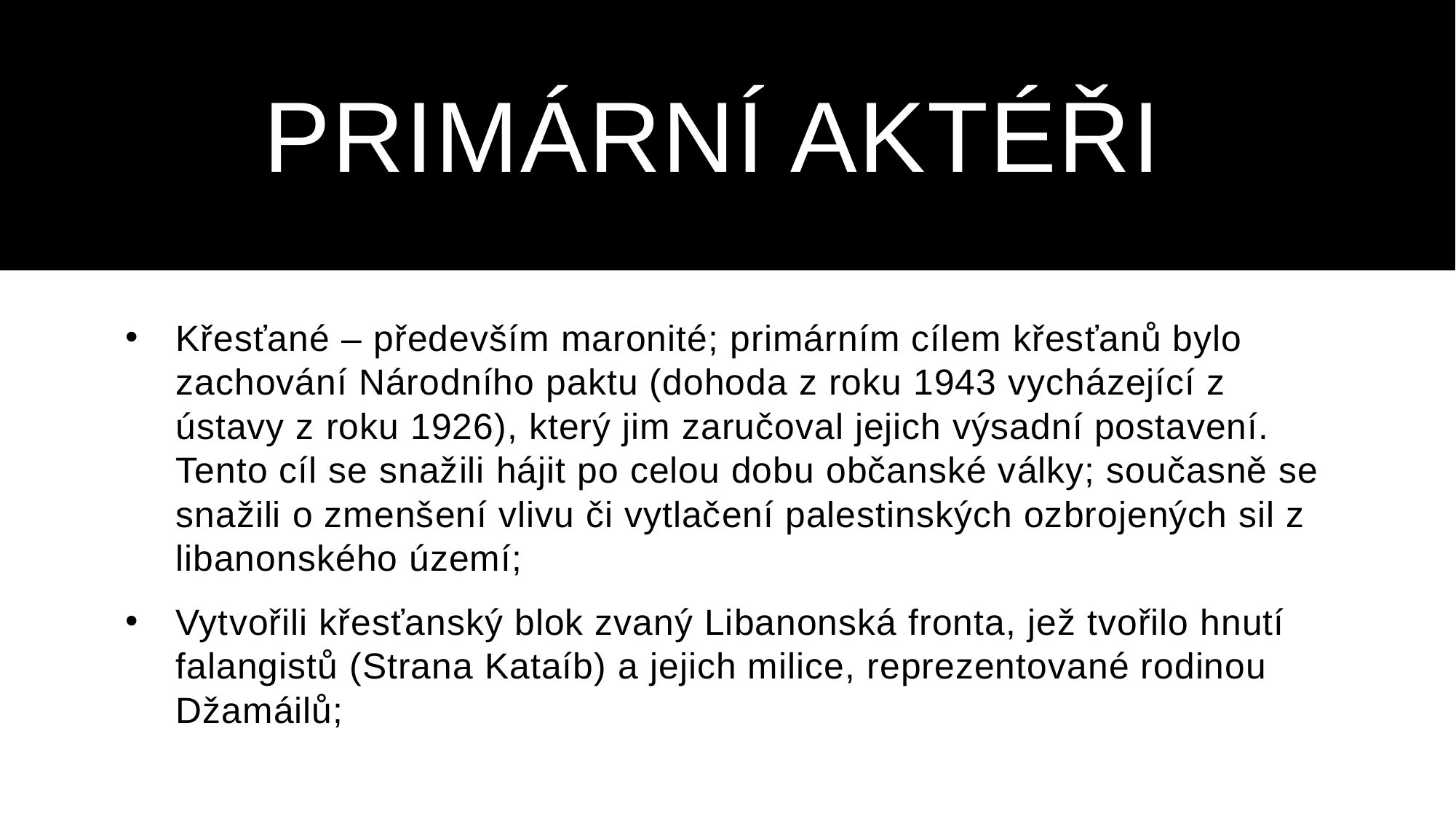

# Primární aktéři
Křesťané – především maronité; primárním cílem křesťanů bylo zachování Národního paktu (dohoda z roku 1943 vycházející z ústavy z roku 1926), který jim zaručoval jejich výsadní postavení. Tento cíl se snažili hájit po celou dobu občanské války; současně se snažili o zmenšení vlivu či vytlačení palestinských ozbrojených sil z libanonského území;
Vytvořili křesťanský blok zvaný Libanonská fronta, jež tvořilo hnutí falangistů (Strana Kataíb) a jejich milice, reprezentované rodinou Džamáilů;